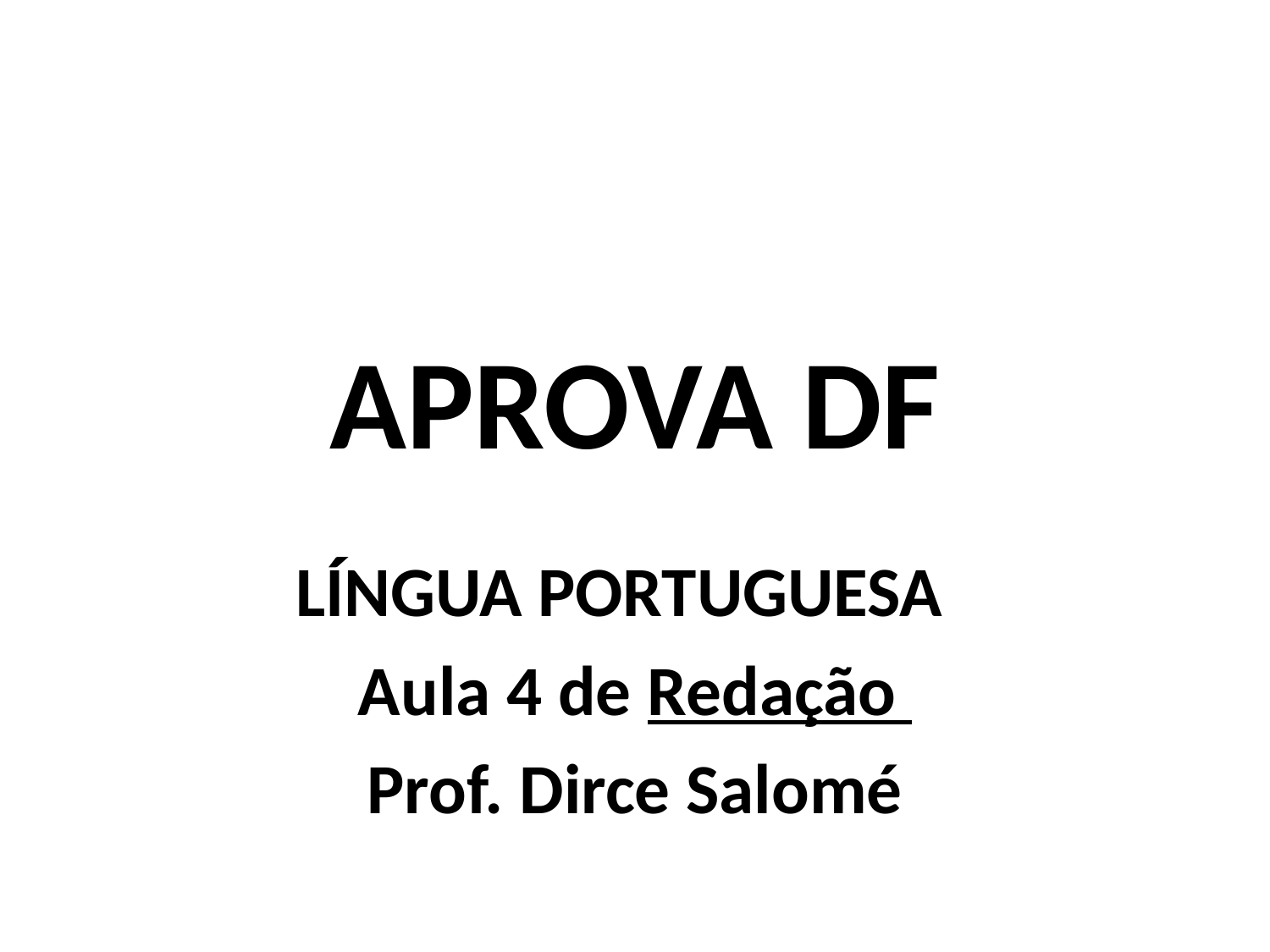

# APROVA DF
LÍNGUA PORTUGUESA
Aula 4 de Redação
Prof. Dirce Salomé